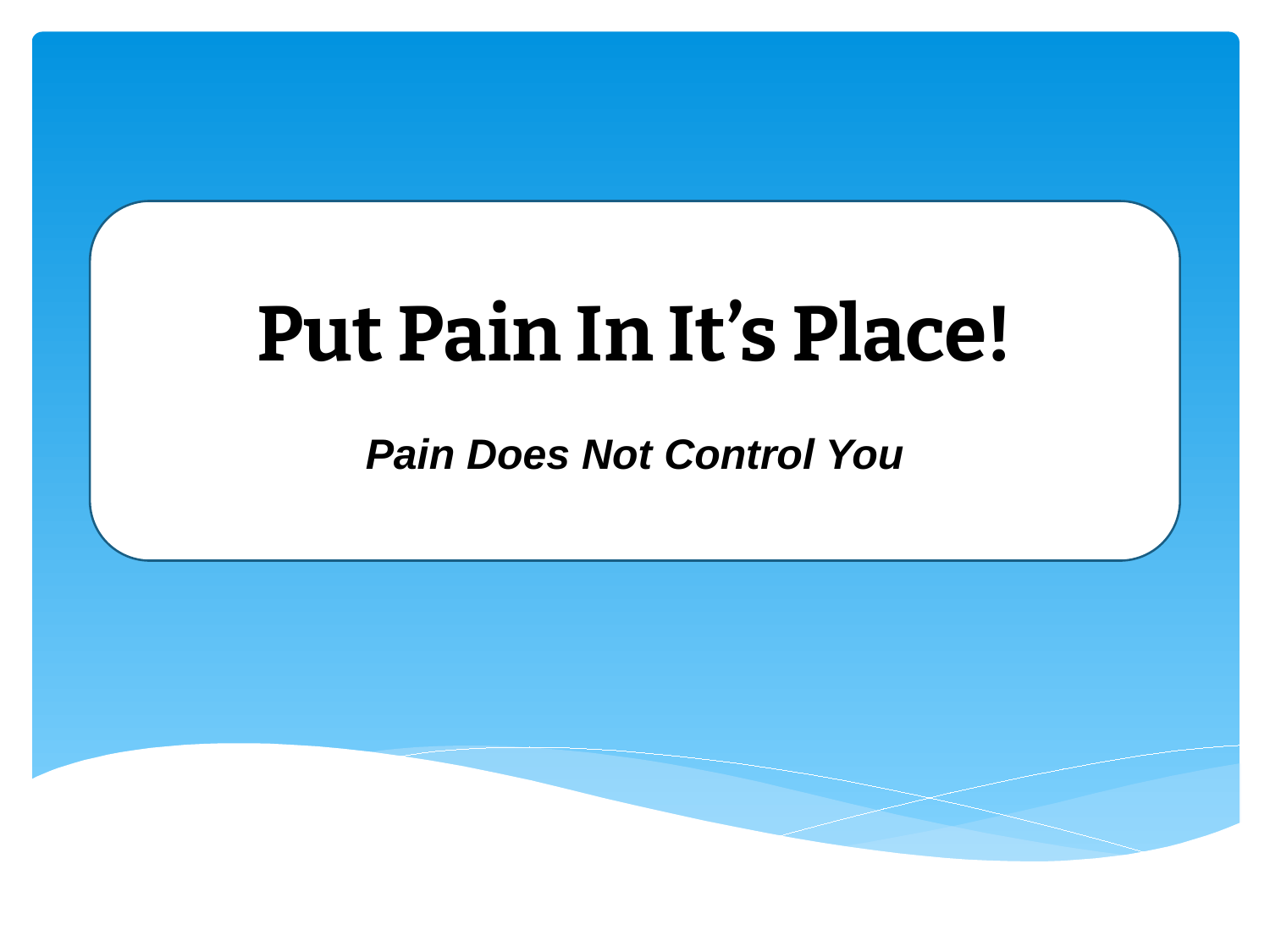

Put Pain In It’s Place!

Pain Does Not Control You